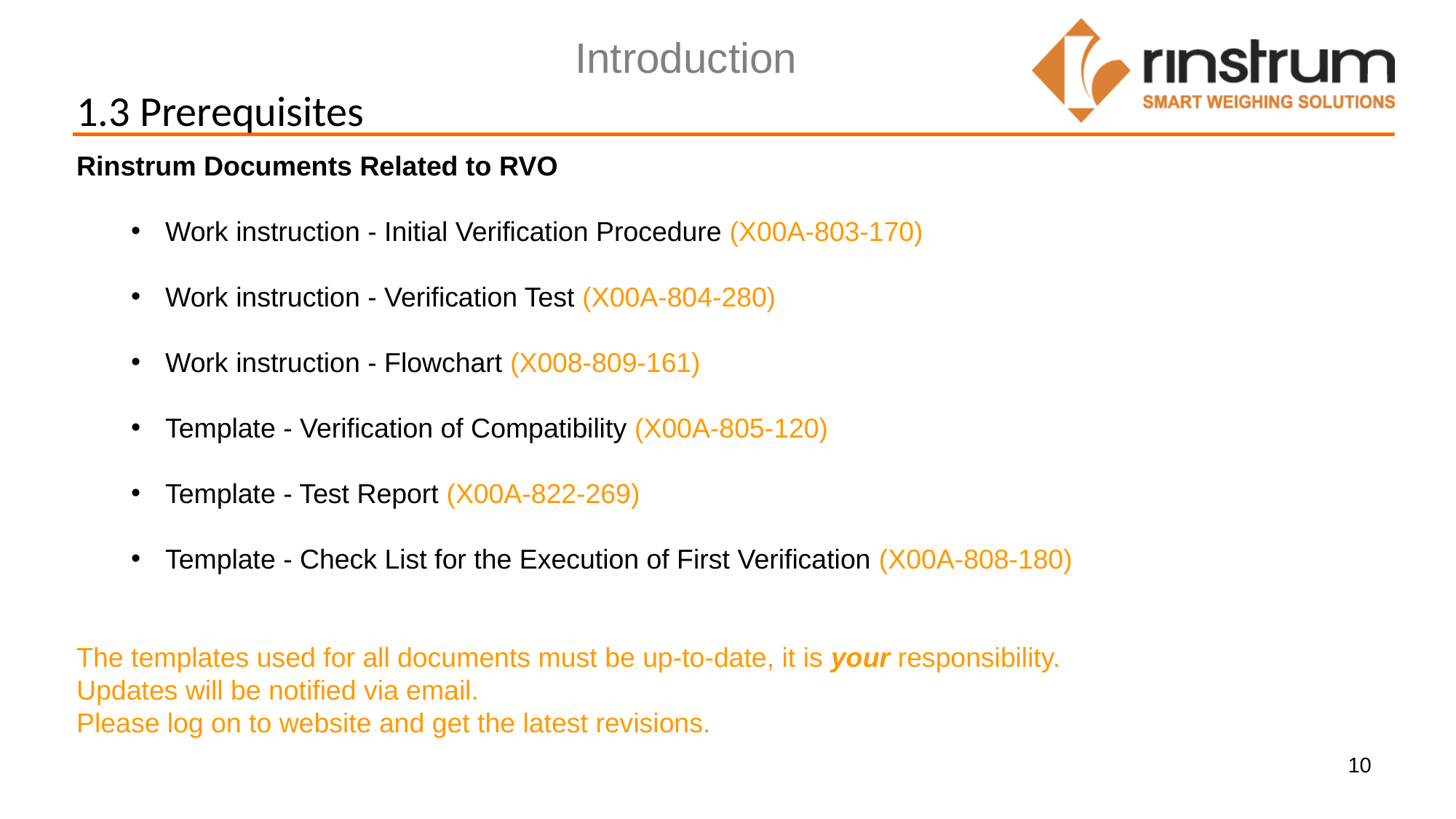

Introduction
1.3 Prerequisites
Rinstrum Documents Related to RVO

Work instruction - Initial Verification Procedure (X00A-803-170)
Work instruction - Verification Test (X00A-804-280)
Work instruction - Flowchart (X008-809-161)
Template - Verification of Compatibility (X00A-805-120)
Template - Test Report (X00A-822-269)
Template - Check List for the Execution of First Verification (X00A-808-180)
The templates used for all documents must be up-to-date, it is your responsibility.
Updates will be notified via email.
Please log on to website and get the latest revisions.